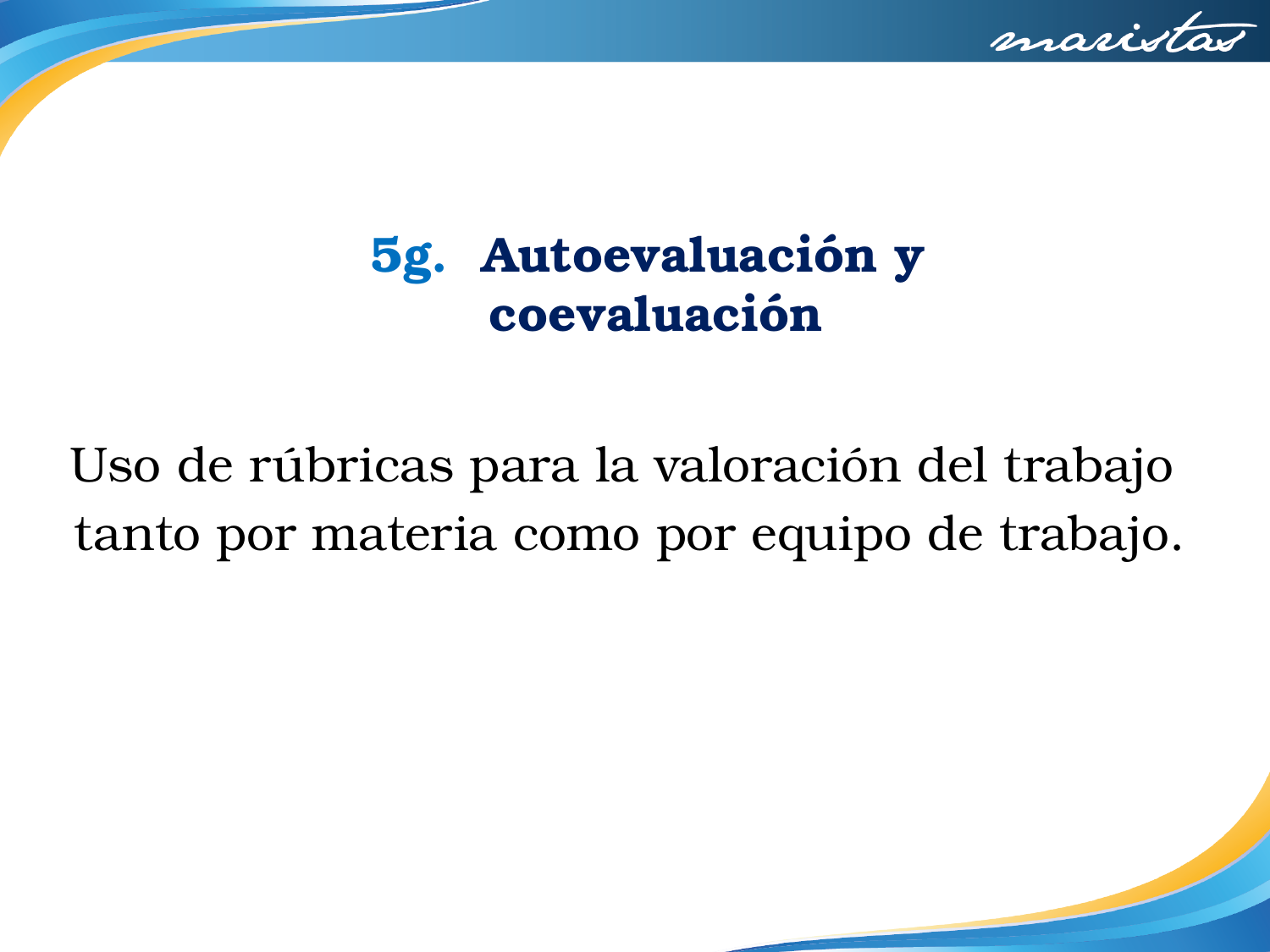

5g.  Autoevaluación y
 coevaluación
Uso de rúbricas para la valoración del trabajo
tanto por materia como por equipo de trabajo.